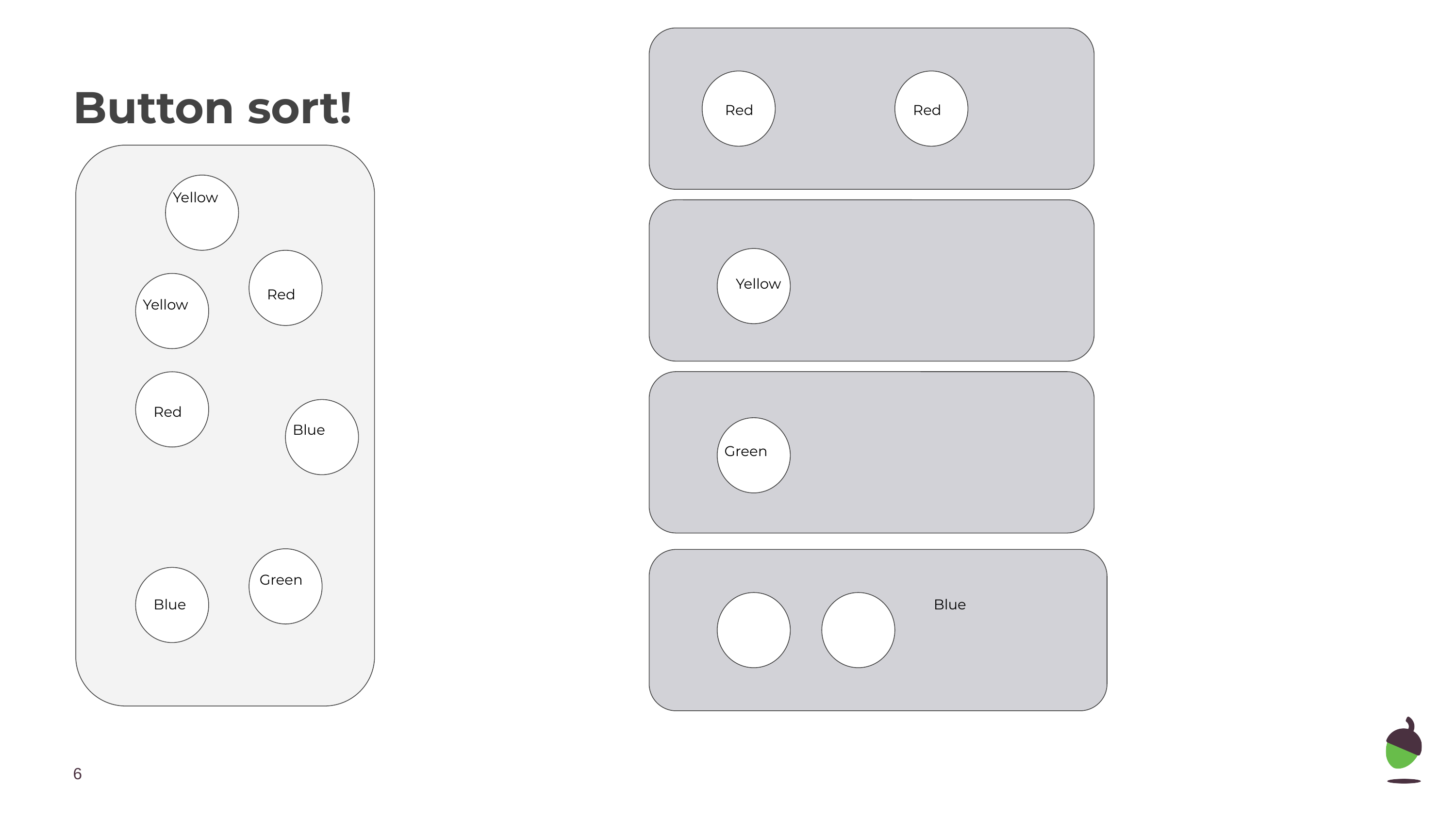

# Button sort!

Red
Red

Yellow

Yellow

Red
Yellow

Red

Blue

Green

Green

Blue
Blue

6